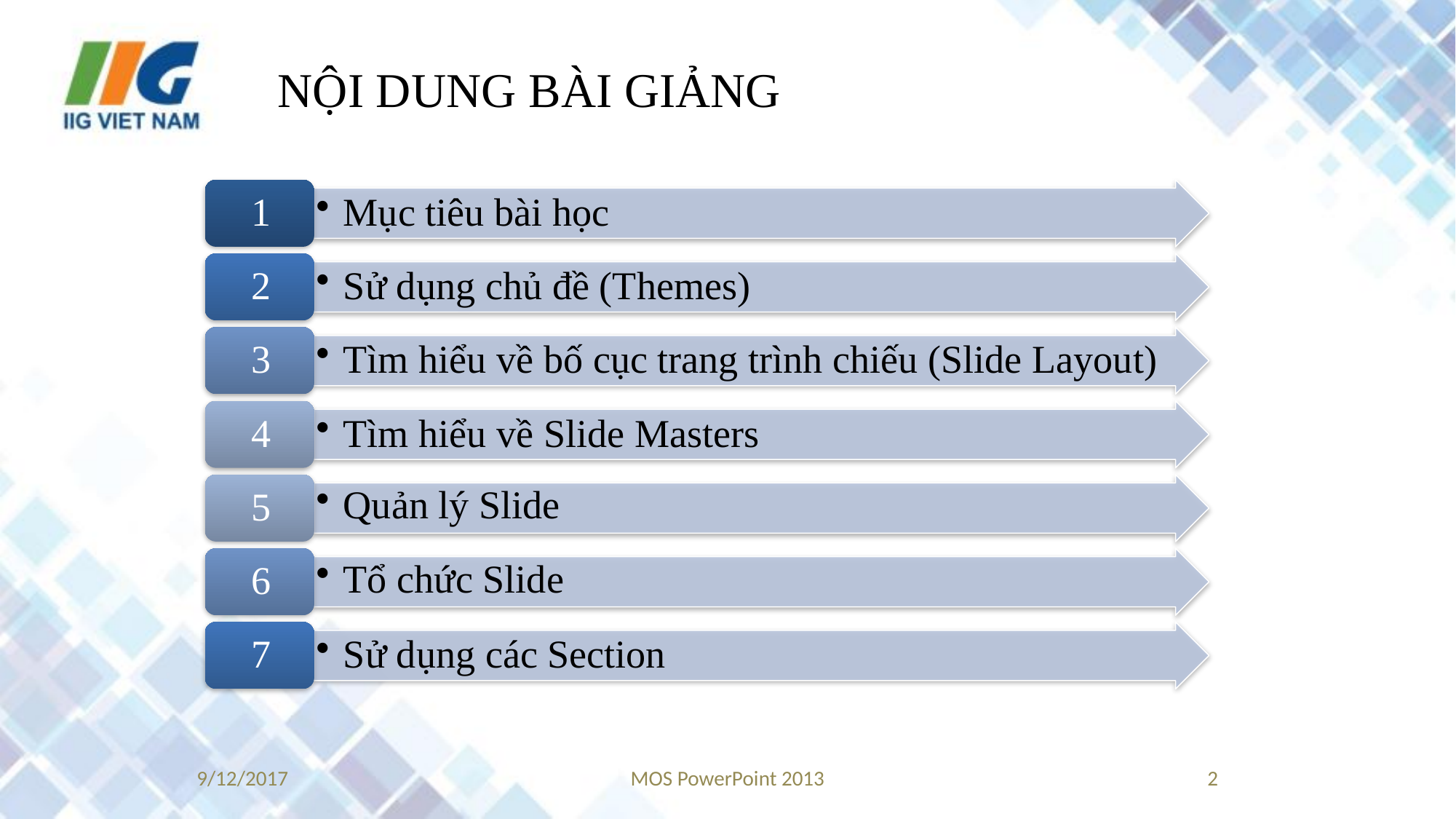

# NỘI DUNG BÀI GIẢNG
Mục tiêu bài học
1
Sử dụng chủ đề (Themes)
2
Tìm hiểu về bố cục trang trình chiếu (Slide Layout)
3
Tìm hiểu về Slide Masters
4
Quản lý Slide
5
Tổ chức Slide
6
Sử dụng các Section
7
9/12/2017
MOS PowerPoint 2013
2